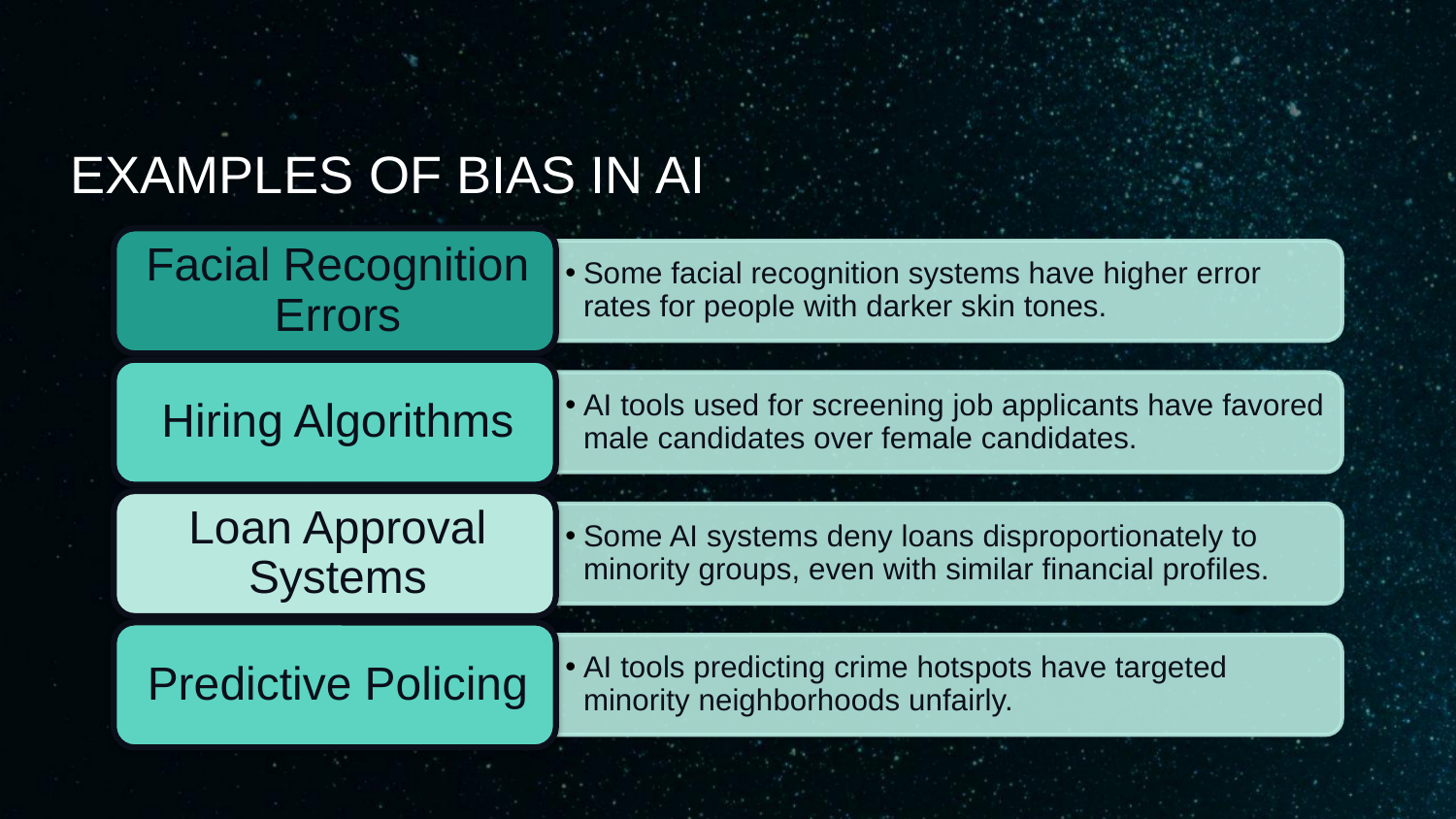

# EXAMPLES OF BIAS IN AI
Some facial recognition systems have higher error rates for people with darker skin tones.
Facial Recognition Errors
AI tools used for screening job applicants have favored male candidates over female candidates.
Hiring Algorithms
Some AI systems deny loans disproportionately to minority groups, even with similar financial profiles.
Loan Approval Systems
AI tools predicting crime hotspots have targeted minority neighborhoods unfairly.
Predictive Policing